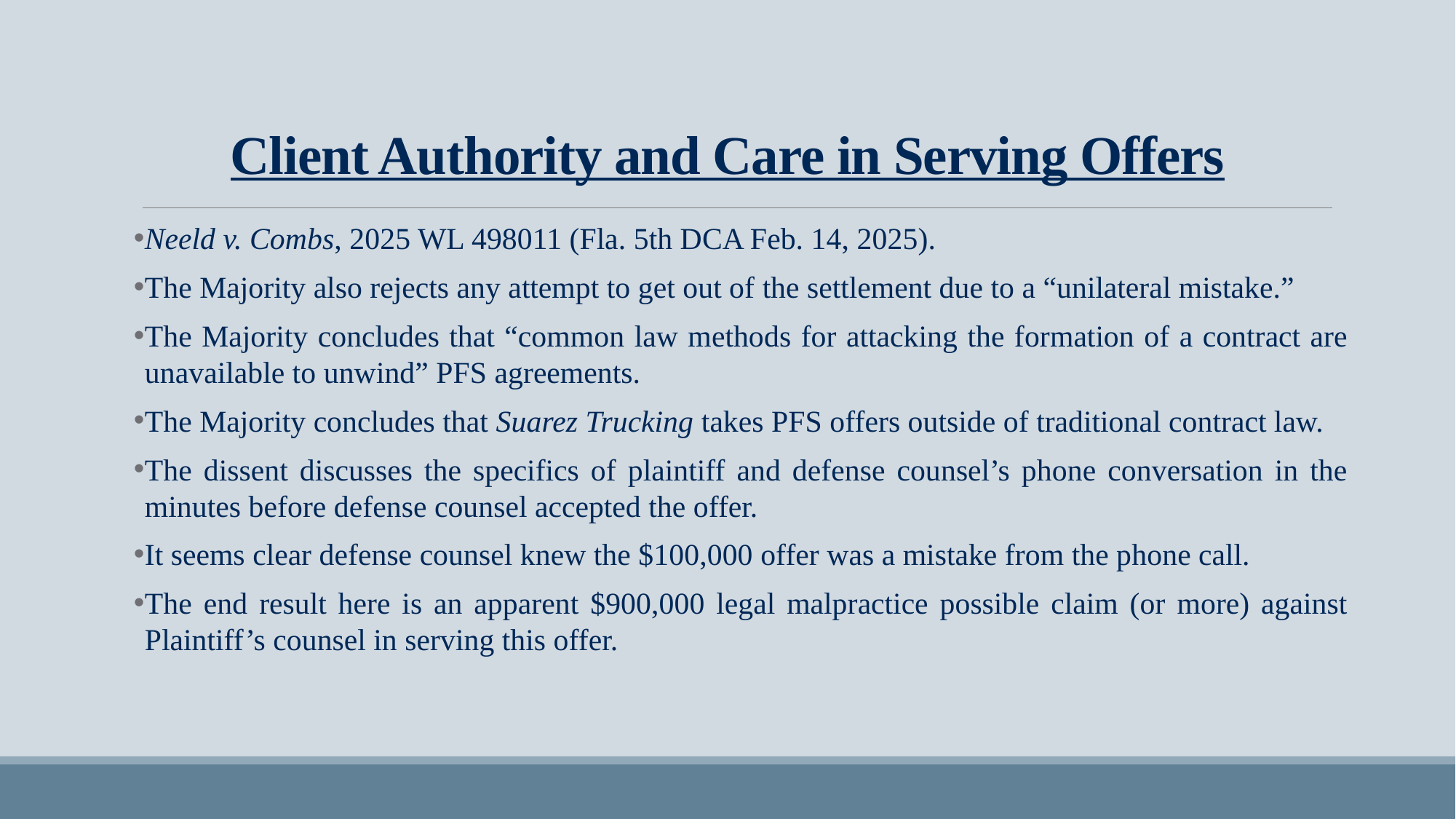

# Client Authority and Care in Serving Offers
Neeld v. Combs, 2025 WL 498011 (Fla. 5th DCA Feb. 14, 2025).
The Majority also rejects any attempt to get out of the settlement due to a “unilateral mistake.”
The Majority concludes that “common law methods for attacking the formation of a contract are unavailable to unwind” PFS agreements.
The Majority concludes that Suarez Trucking takes PFS offers outside of traditional contract law.
The dissent discusses the specifics of plaintiff and defense counsel’s phone conversation in the minutes before defense counsel accepted the offer.
It seems clear defense counsel knew the $100,000 offer was a mistake from the phone call.
The end result here is an apparent $900,000 legal malpractice possible claim (or more) against Plaintiff’s counsel in serving this offer.